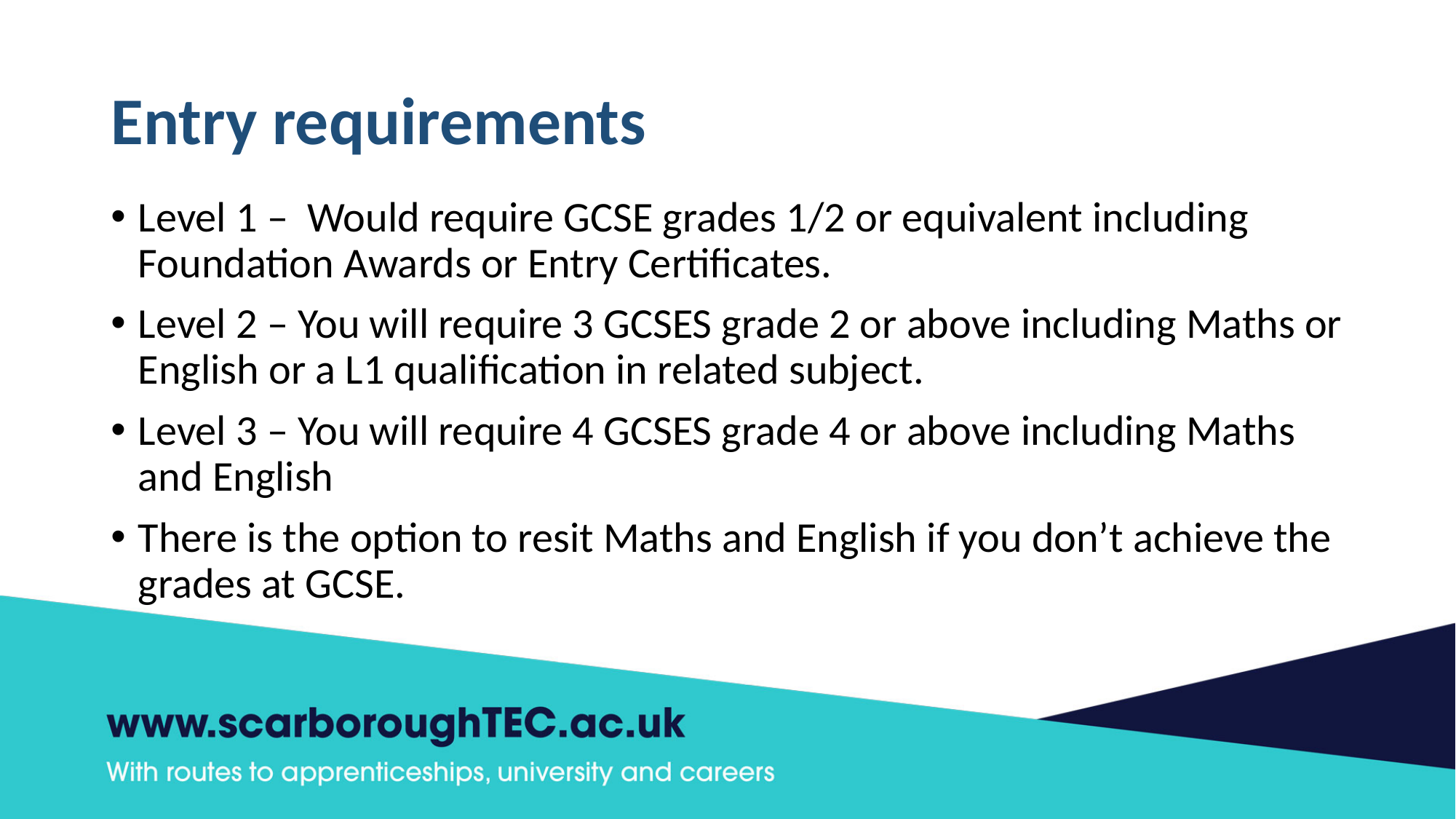

# Entry requirements
Level 1 –  Would require GCSE grades 1/2 or equivalent including Foundation Awards or Entry Certificates.
Level 2 – You will require 3 GCSES grade 2 or above including Maths or English or a L1 qualification in related subject.
Level 3 – You will require 4 GCSES grade 4 or above including Maths and English
There is the option to resit Maths and English if you don’t achieve the grades at GCSE.